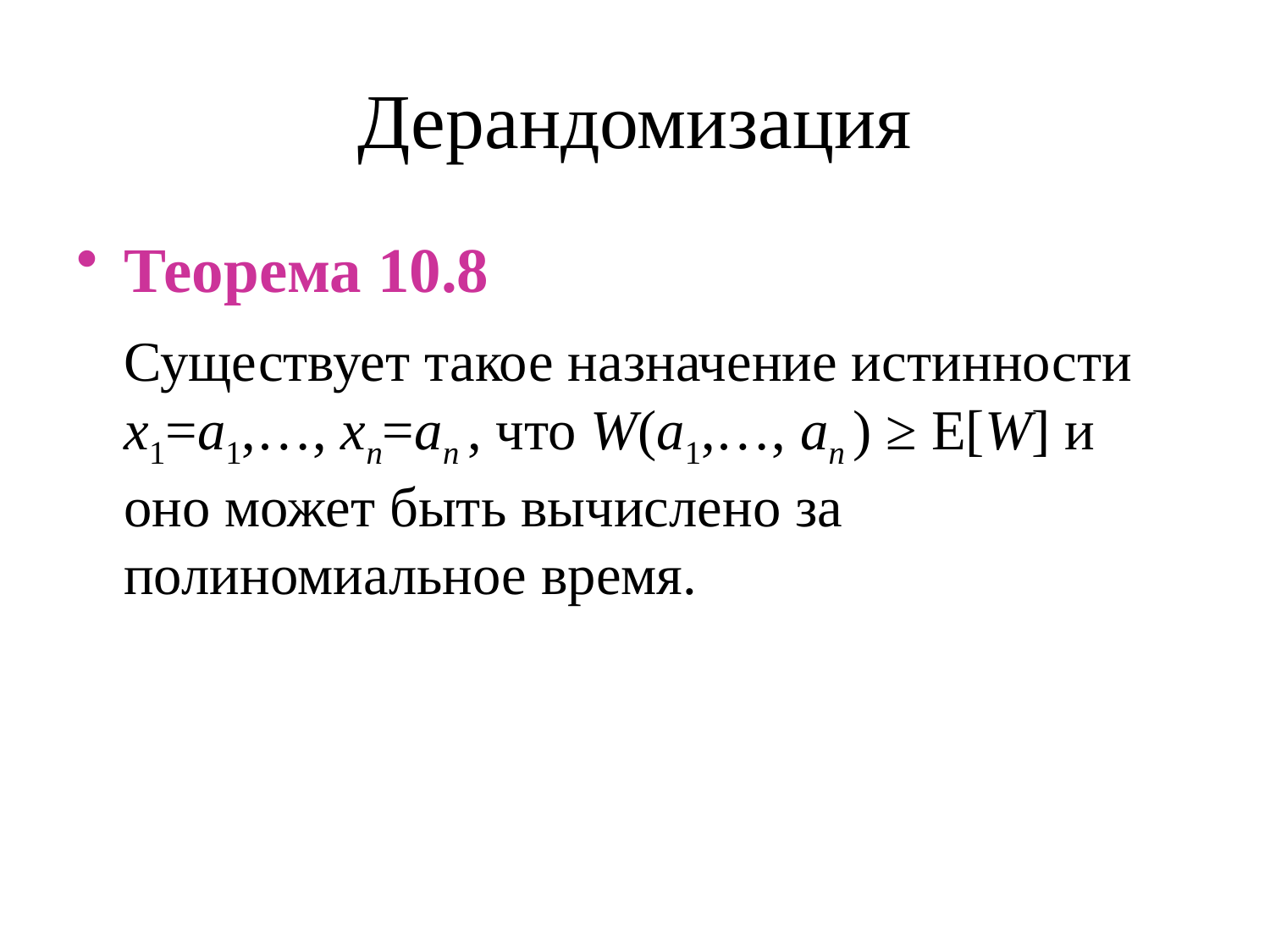

# Дерандомизация
Теорема 10.8
   Существует такое назначение истинности x1=a1,…, xn=an , что W(a1,…, an ) ≥ E[W] и оно может быть вычислено за полиномиальное время.